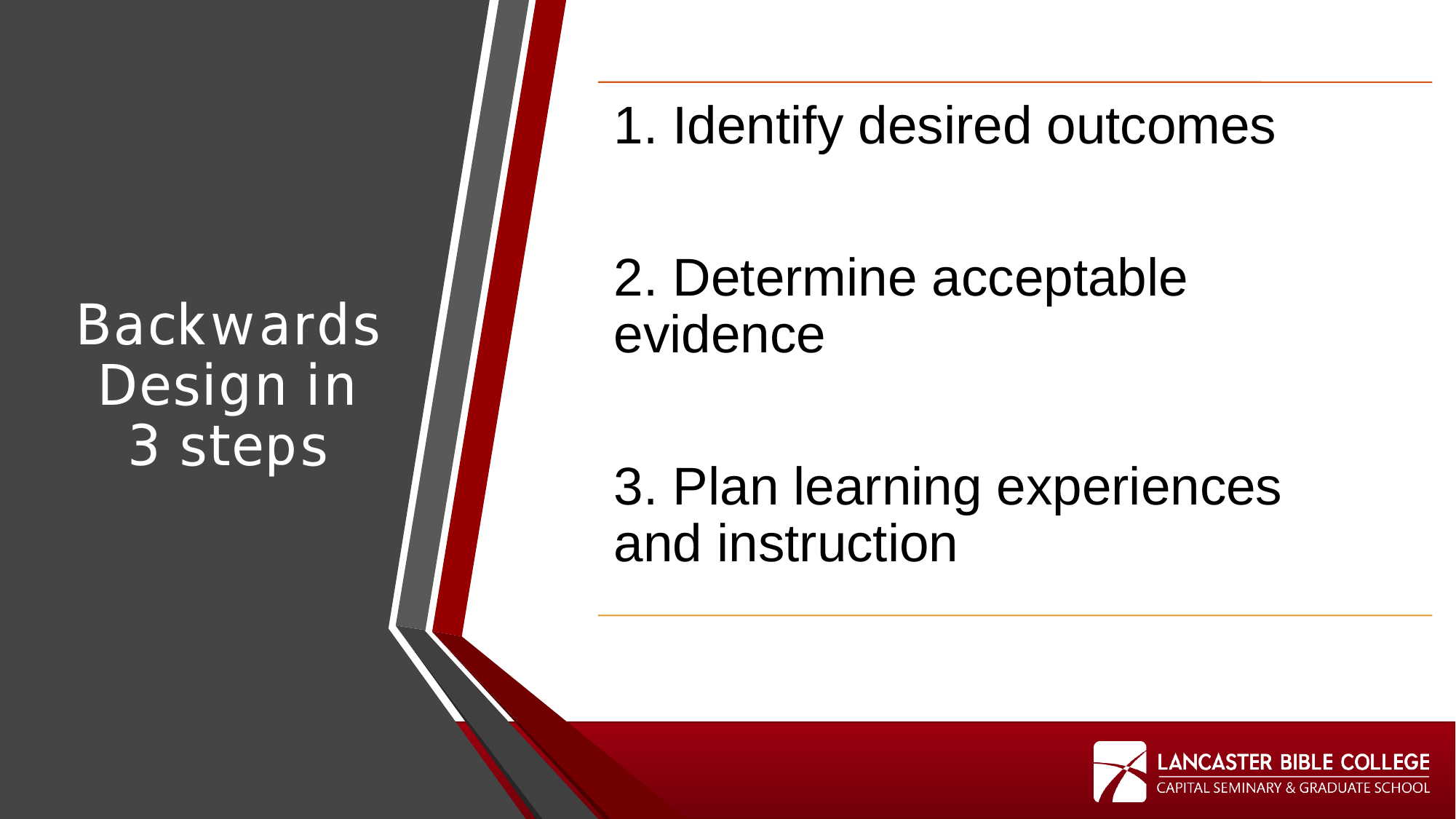

# Backwards Design in 3 steps
1. Identify desired outcomes

2. Determine acceptable     evidence

3. Plan learning experiences    and instruction